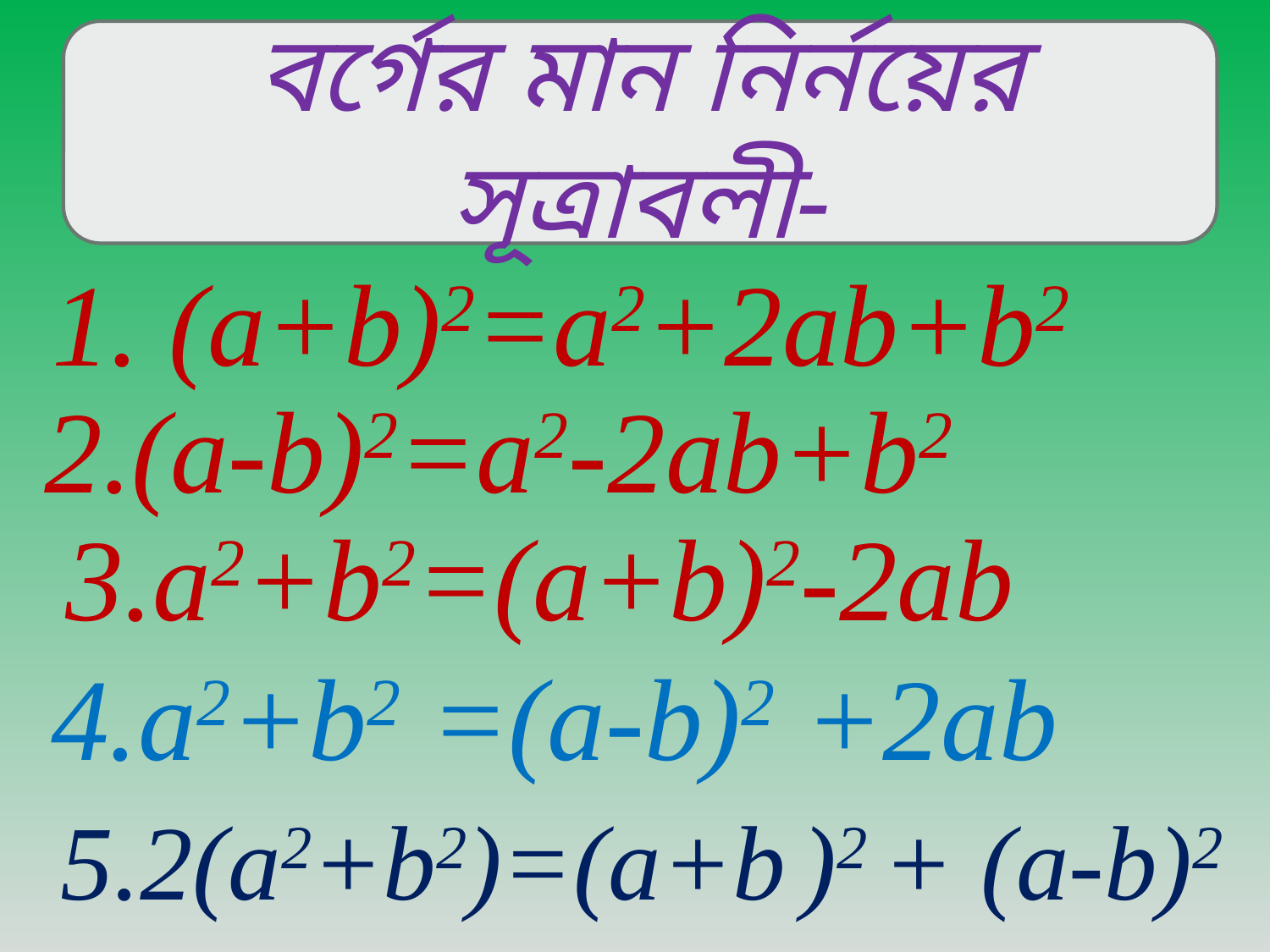

বর্গের মান নির্নয়ের সূত্রাবলী-
1. (a+b)2=a2+2ab+b2
2.(a-b)2=a2-2ab+b2
3.a2+b2=(a+b)2-2ab
 4.a2+b2 =(a-b)2 +2ab
       5.2(a2+b2)=(a+b )2 + (a-b)2